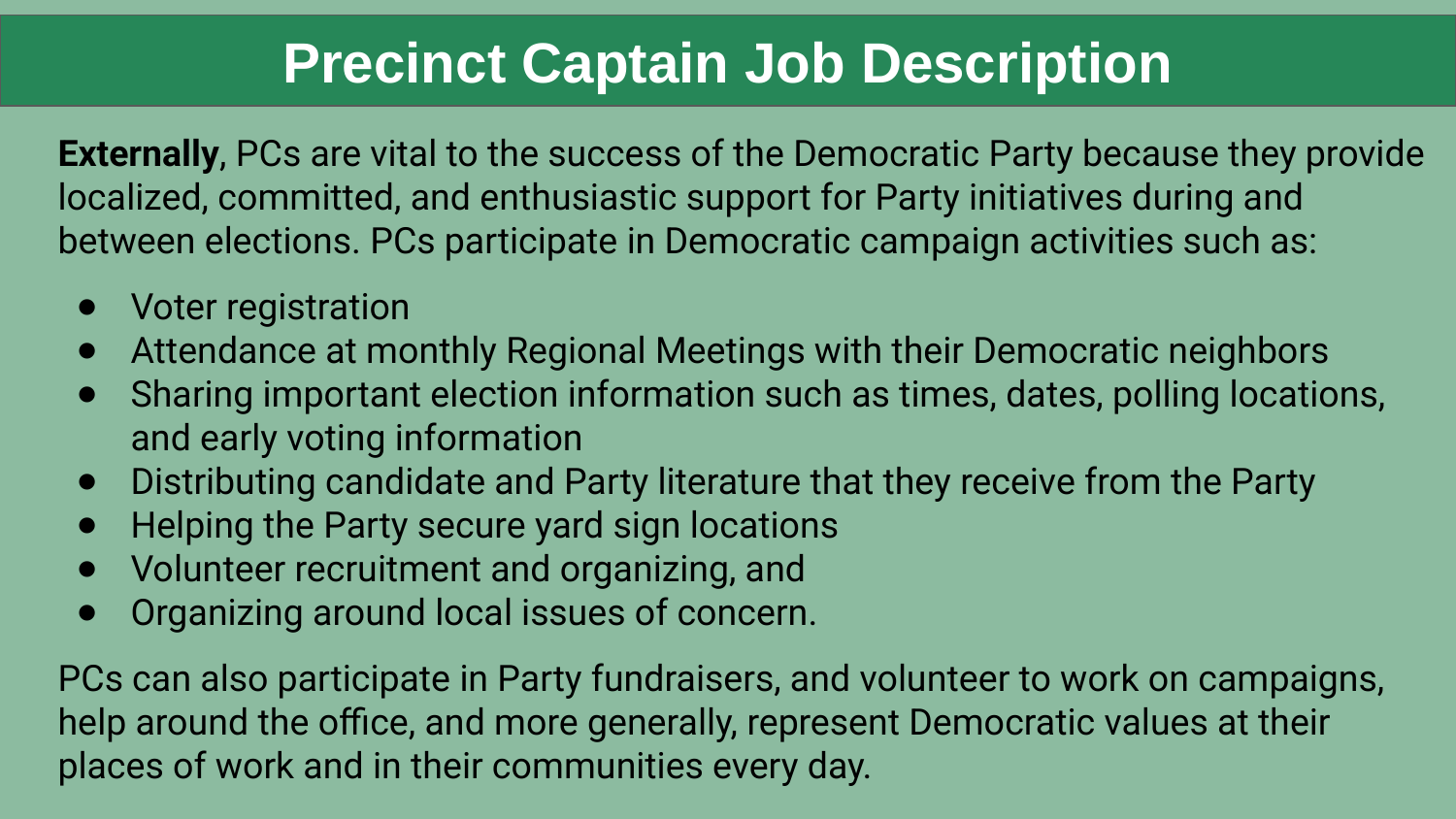

Precinct Captain Job Description
Externally, PCs are vital to the success of the Democratic Party because they provide localized, committed, and enthusiastic support for Party initiatives during and between elections. PCs participate in Democratic campaign activities such as:
Voter registration
Attendance at monthly Regional Meetings with their Democratic neighbors
Sharing important election information such as times, dates, polling locations, and early voting information
Distributing candidate and Party literature that they receive from the Party
Helping the Party secure yard sign locations
Volunteer recruitment and organizing, and
Organizing around local issues of concern.
PCs can also participate in Party fundraisers, and volunteer to work on campaigns, help around the office, and more generally, represent Democratic values at their places of work and in their communities every day.